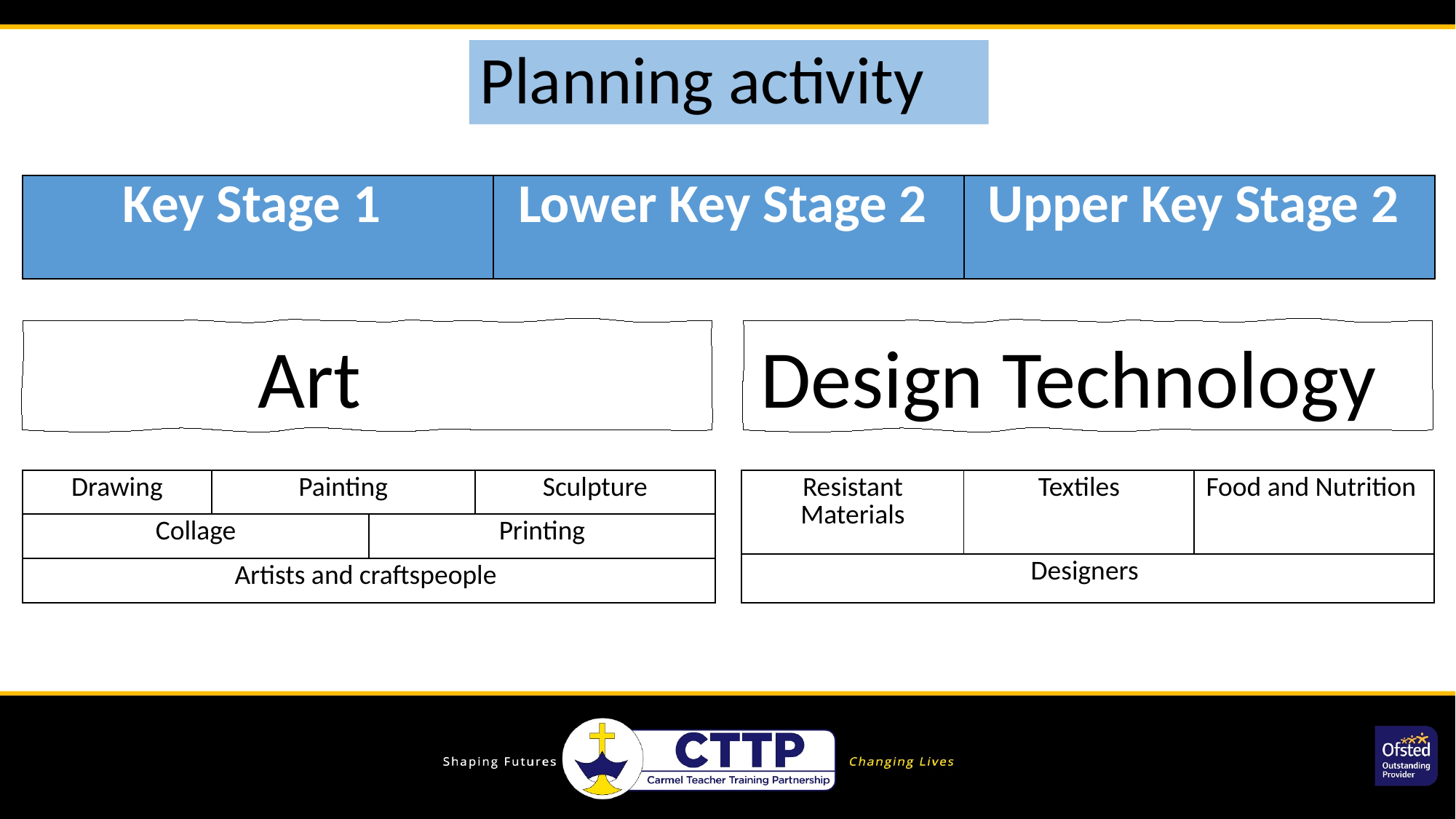

# Planning activity
| Key Stage 1 | Lower Key Stage 2 | Upper Key Stage 2 |
| --- | --- | --- |
Art
Design Technology
| Drawing | Painting |  | Sculpture |
| --- | --- | --- | --- |
| Collage | Printing | Printing |  |
| Artists and craftspeople |  |  |  |
| Resistant Materials | Textiles | Food and Nutrition |
| --- | --- | --- |
| Designers | Printing | Artists |